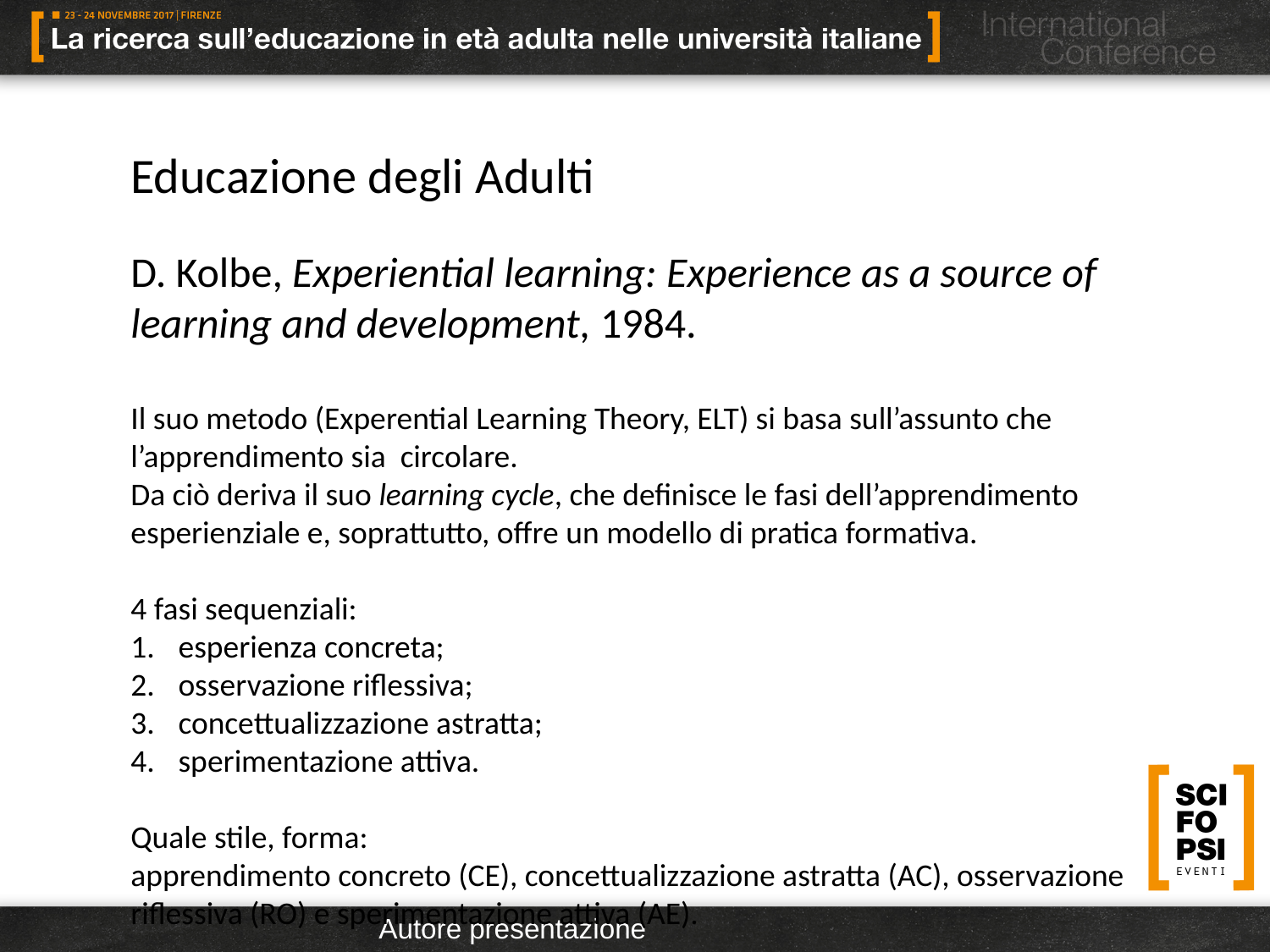

Educazione degli Adulti

D. Kolbe, Experiential learning: Experience as a source of learning and development, 1984.

Il suo metodo (Experential Learning Theory, ELT) si basa sull’assunto che l’apprendimento sia  circolare.
Da ciò deriva il suo learning cycle, che definisce le fasi dell’apprendimento esperienziale e, soprattutto, offre un modello di pratica formativa.

4 fasi sequenziali:
esperienza concreta;
osservazione riflessiva;
concettualizzazione astratta;
sperimentazione attiva.

Quale stile, forma:
apprendimento concreto (CE), concettualizzazione astratta (AC), osservazione riflessiva (RO) e sperimentazione attiva (AE).

Autore presentazione